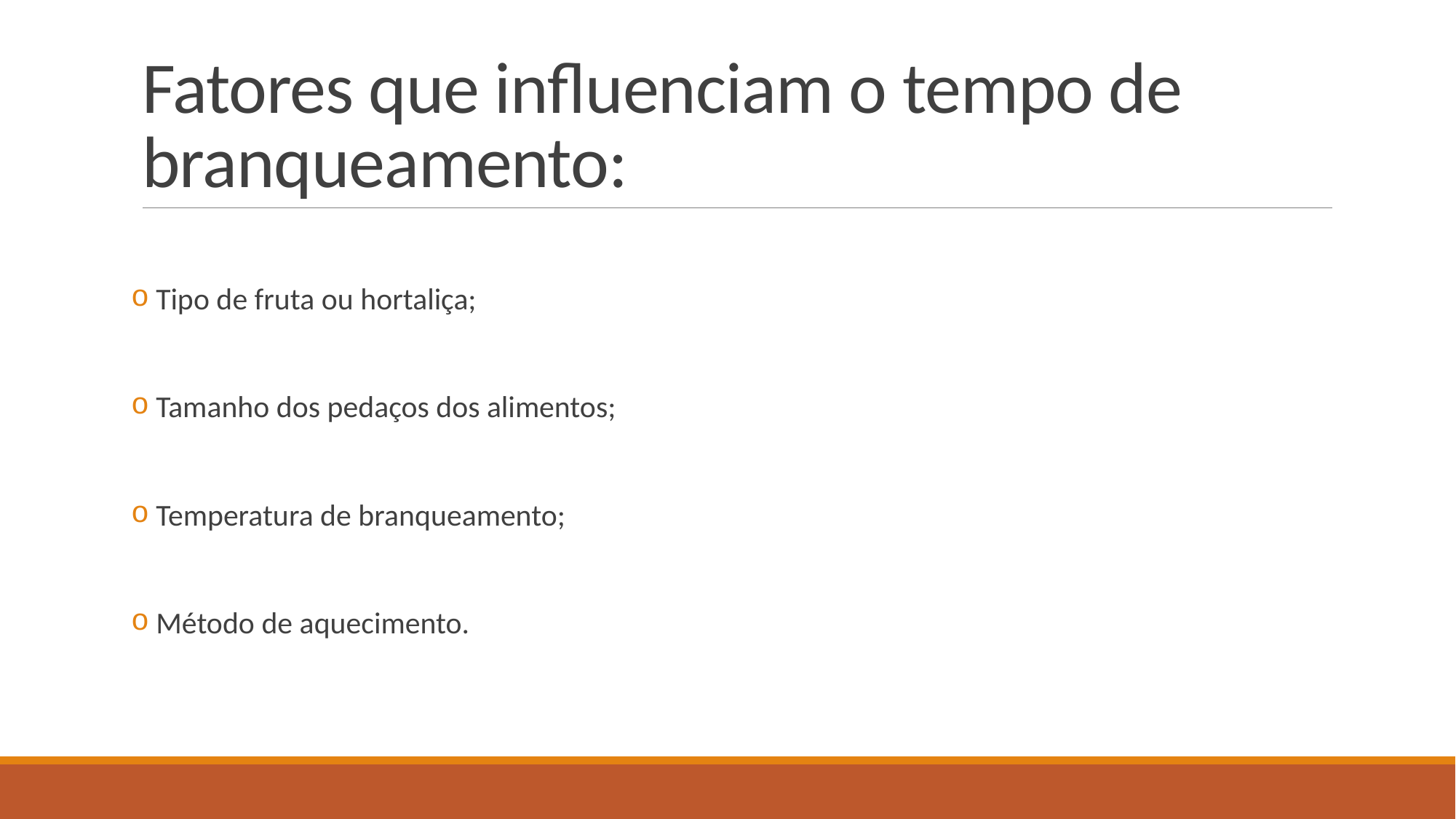

# Fatores que influenciam o tempo de branqueamento:

 Tipo de fruta ou hortaliça;

 Tamanho dos pedaços dos alimentos;

 Temperatura de branqueamento;

 Método de aquecimento.